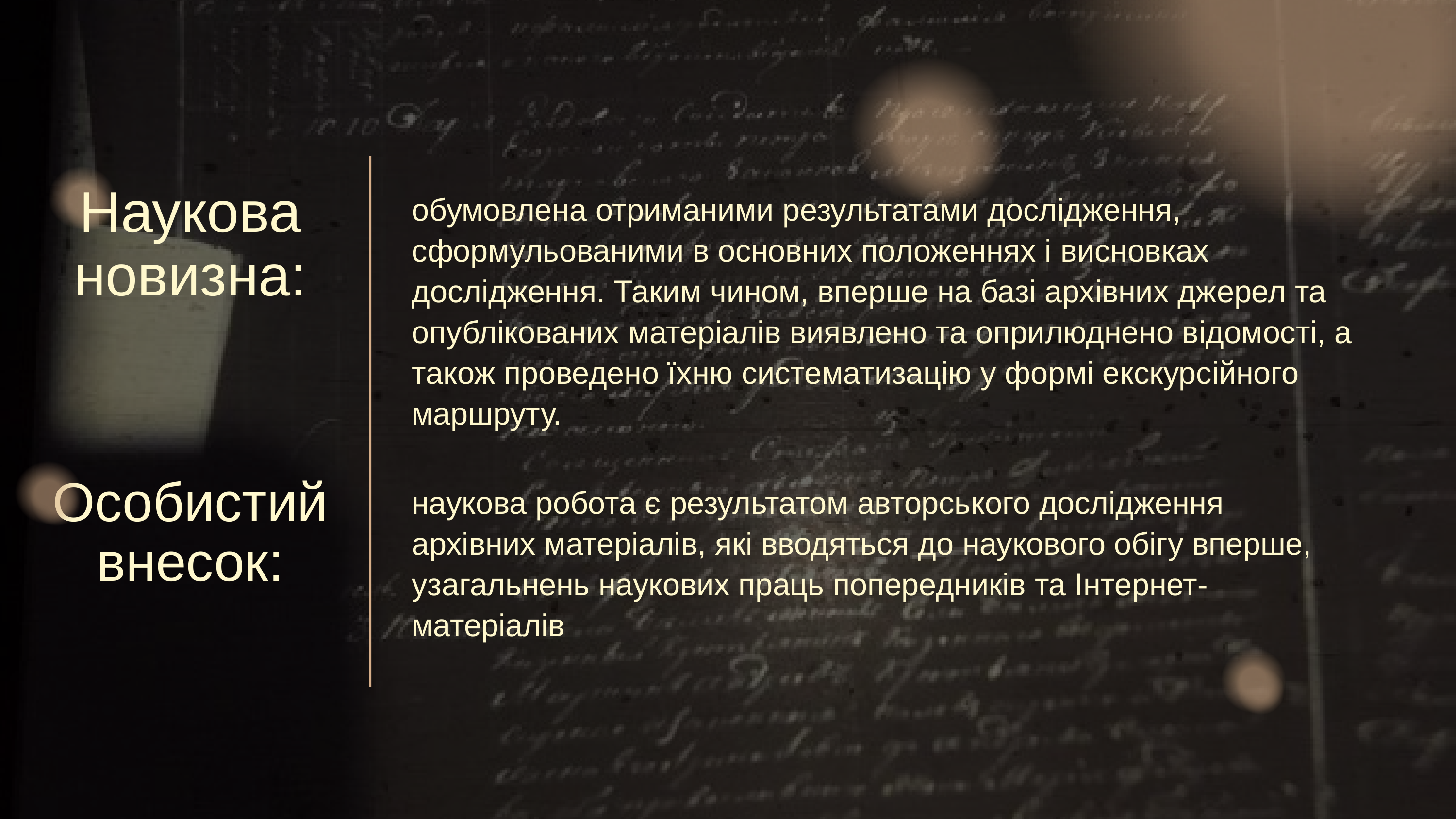

Наукова новизна:
обумовлена отриманими результатами дослідження, сформульованими в основних положеннях і висновках дослідження. Таким чином, вперше на базі архівних джерел та опублікованих матеріалів виявлено та оприлюднено відомості, а також проведено їхню систематизацію у формі екскурсійного маршруту.

Особистий внесок:
наукова робота є результатом авторського дослідження архівних матеріалів, які вводяться до наукового обігу вперше, узагальнень наукових праць попередників та Інтернет-матеріалів